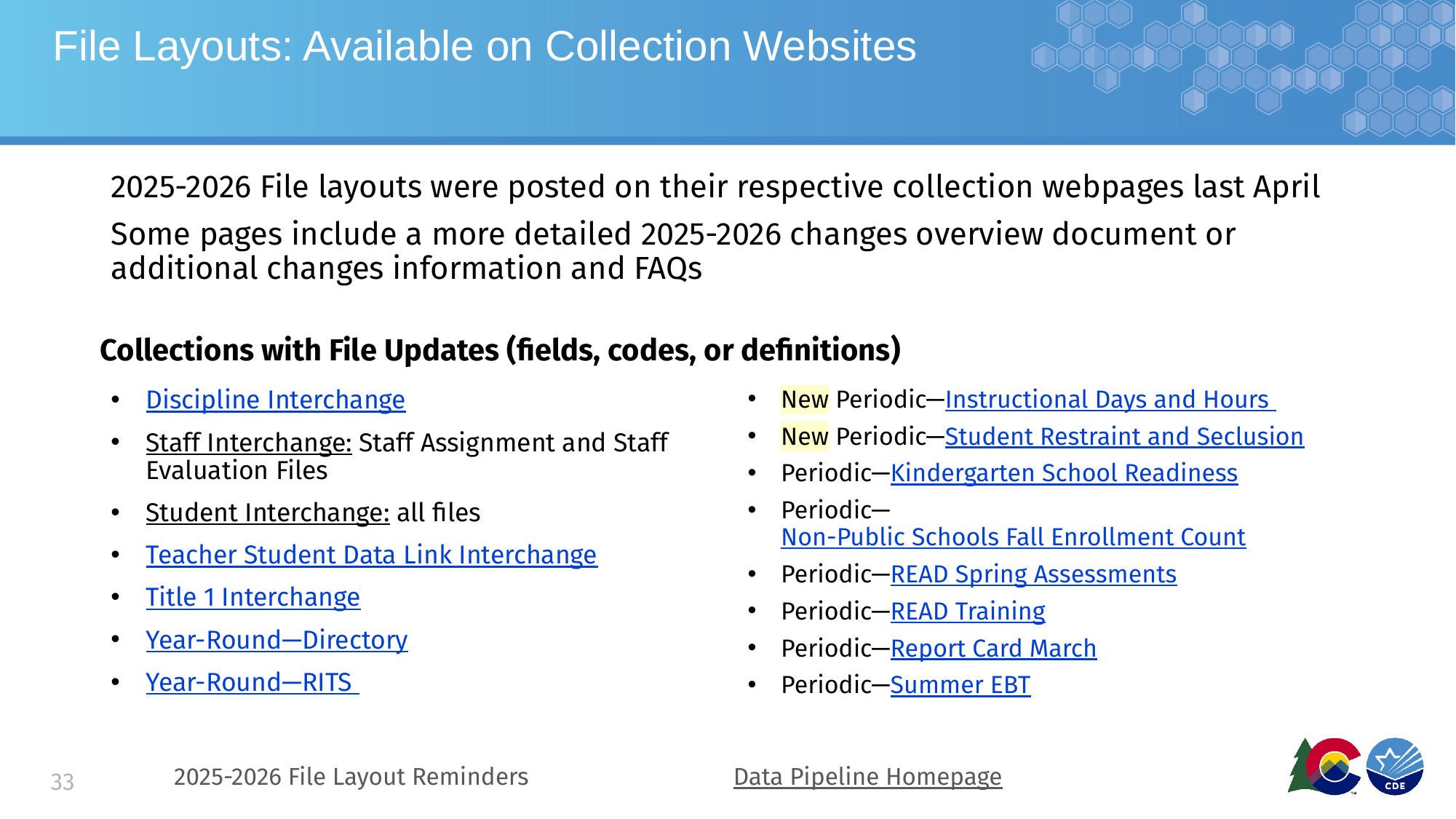

# File Layouts: Available on Collection Websites
2025-2026 File layouts were posted on their respective collection webpages last April
Some pages include a more detailed 2025-2026 changes overview document or additional changes information and FAQs
Collections with File Updates (fields, codes, or definitions)
Discipline Interchange
Staff Interchange: Staff Assignment and Staff Evaluation Files
Student Interchange: all files
Teacher Student Data Link Interchange
Title 1 Interchange
Year-Round—Directory
Year-Round—RITS

New Periodic—Instructional Days and Hours
New Periodic—Student Restraint and Seclusion
Periodic—Kindergarten School Readiness
Periodic—Non-Public Schools Fall Enrollment Count
Periodic—READ Spring Assessments
Periodic—READ Training
Periodic—Report Card March
Periodic—Summer EBT
2025-2026 File Layout Reminders
Data Pipeline Homepage
33